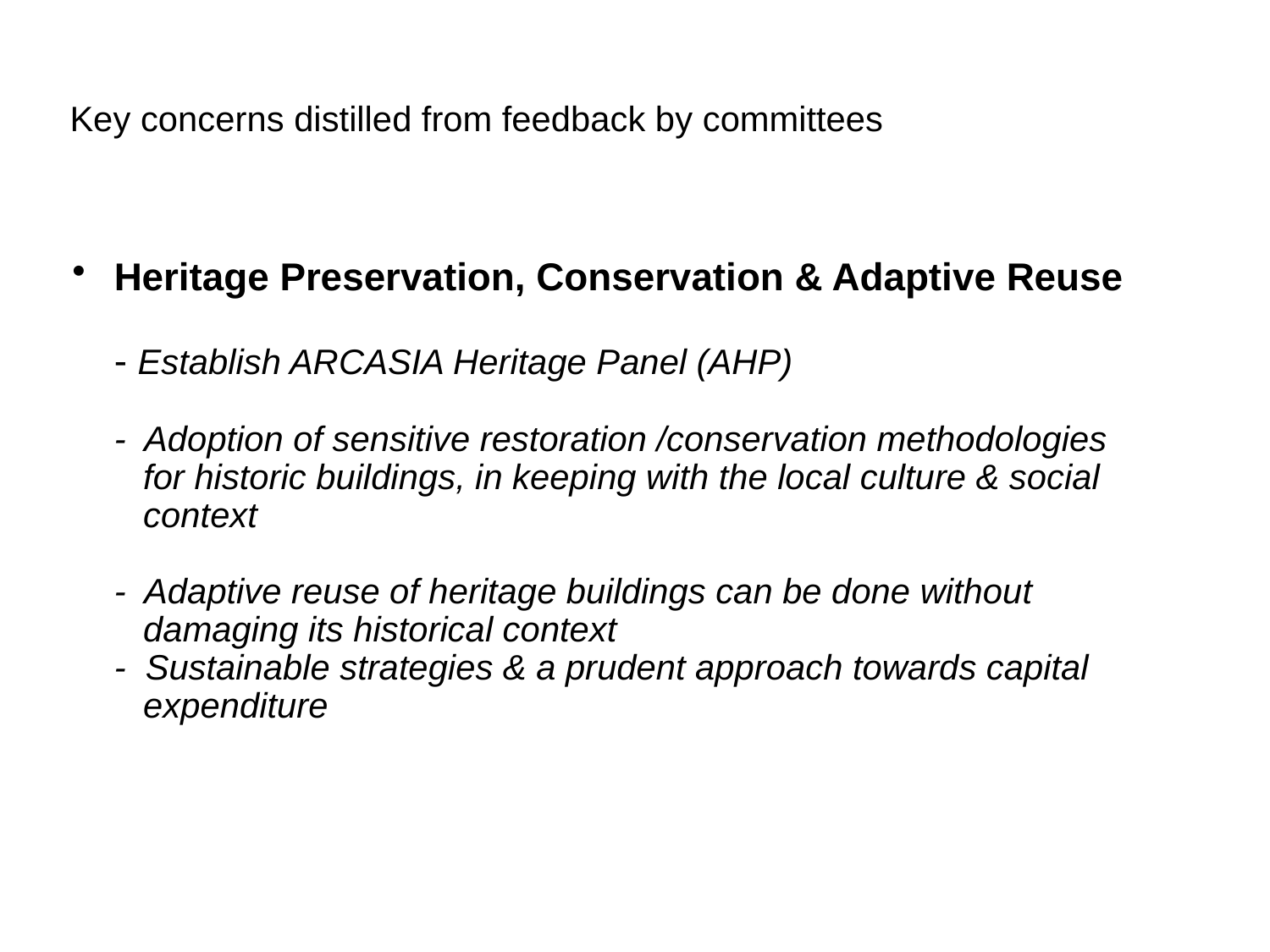

# Key concerns distilled from feedback by committees

Heritage Preservation, Conservation & Adaptive Reuse
- Establish ARCASIA Heritage Panel (AHP)
-  Adoption of sensitive restoration /conservation methodologies
   for historic buildings, in keeping with the local culture & social
   context
-  Adaptive reuse of heritage buildings can be done without
   damaging its historical context
-  Sustainable strategies & a prudent approach towards capital
   expenditure